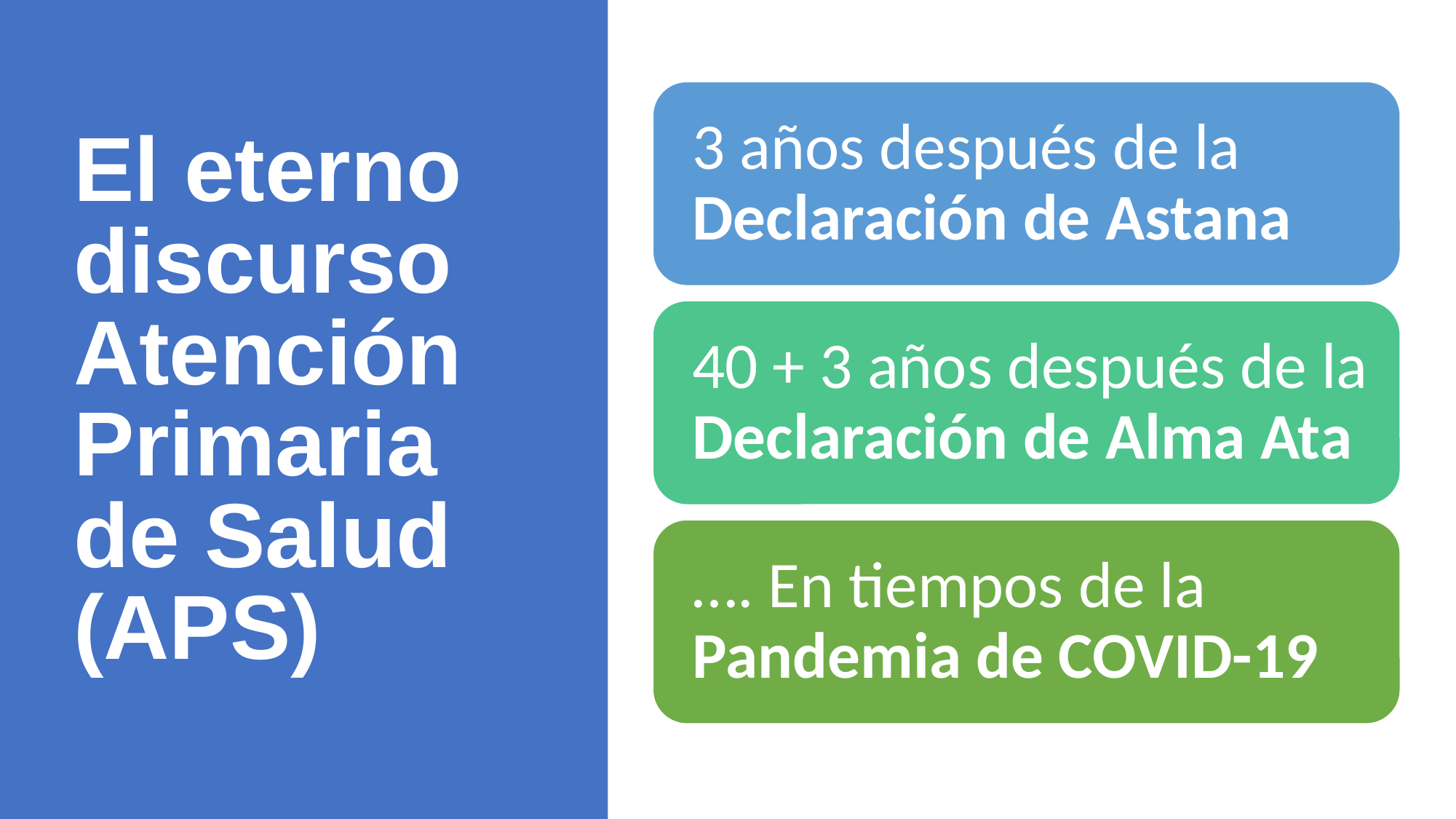

# El eterno discurso Atención Primaria de Salud (APS)
3 años después de la Declaración de Astana
40 + 3 años después de la Declaración de Alma Ata
…. En tiempos de la Pandemia de COVID-19